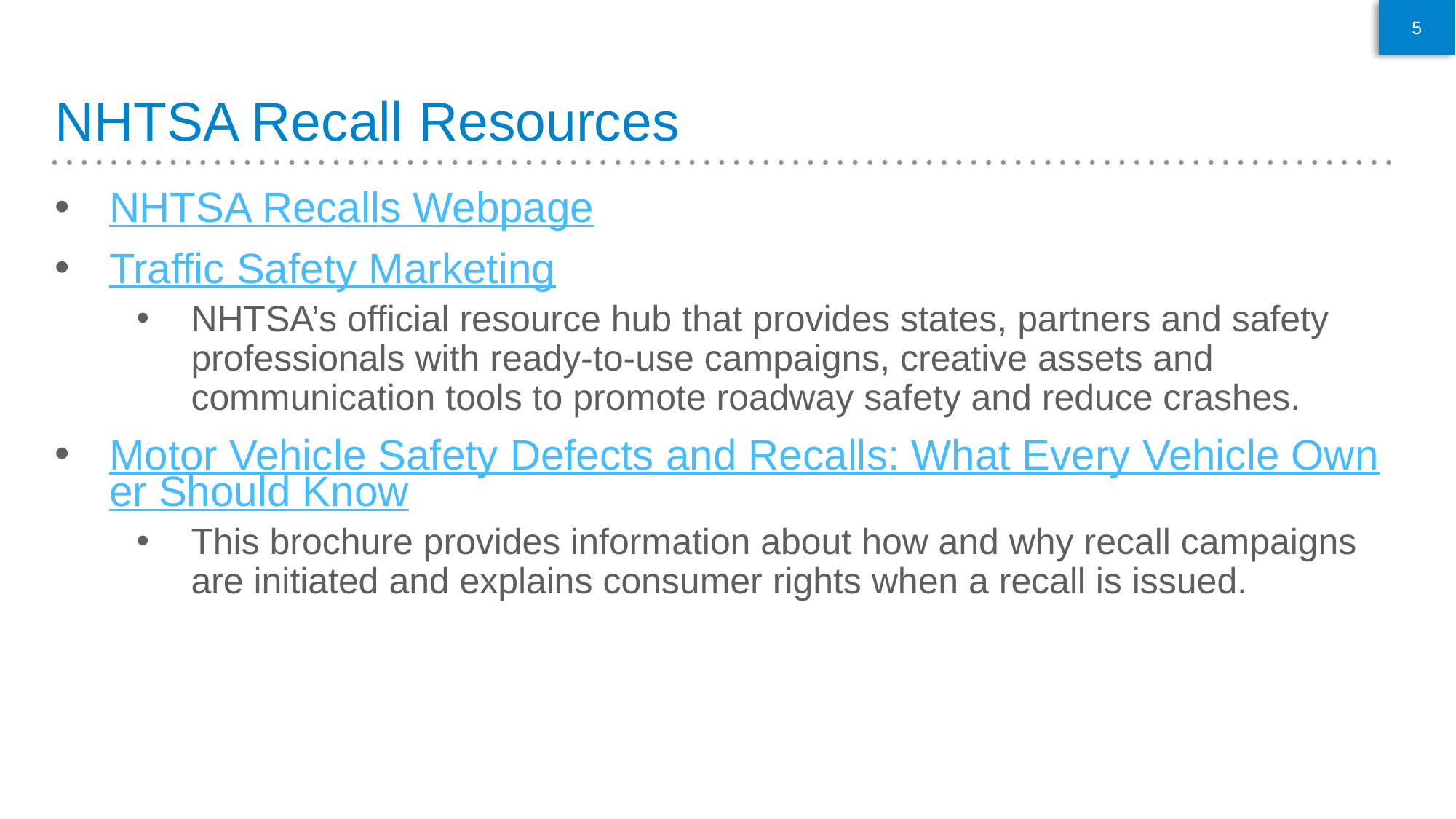

5
# NHTSA Recall Resources
NHTSA Recalls Webpage
Traffic Safety Marketing
NHTSA’s official resource hub that provides states, partners and safety professionals with ready-to-use campaigns, creative assets and communication tools to promote roadway safety and reduce crashes.
Motor Vehicle Safety Defects and Recalls: What Every Vehicle Owner Should Know
This brochure provides information about how and why recall campaigns are initiated and explains consumer rights when a recall is issued.